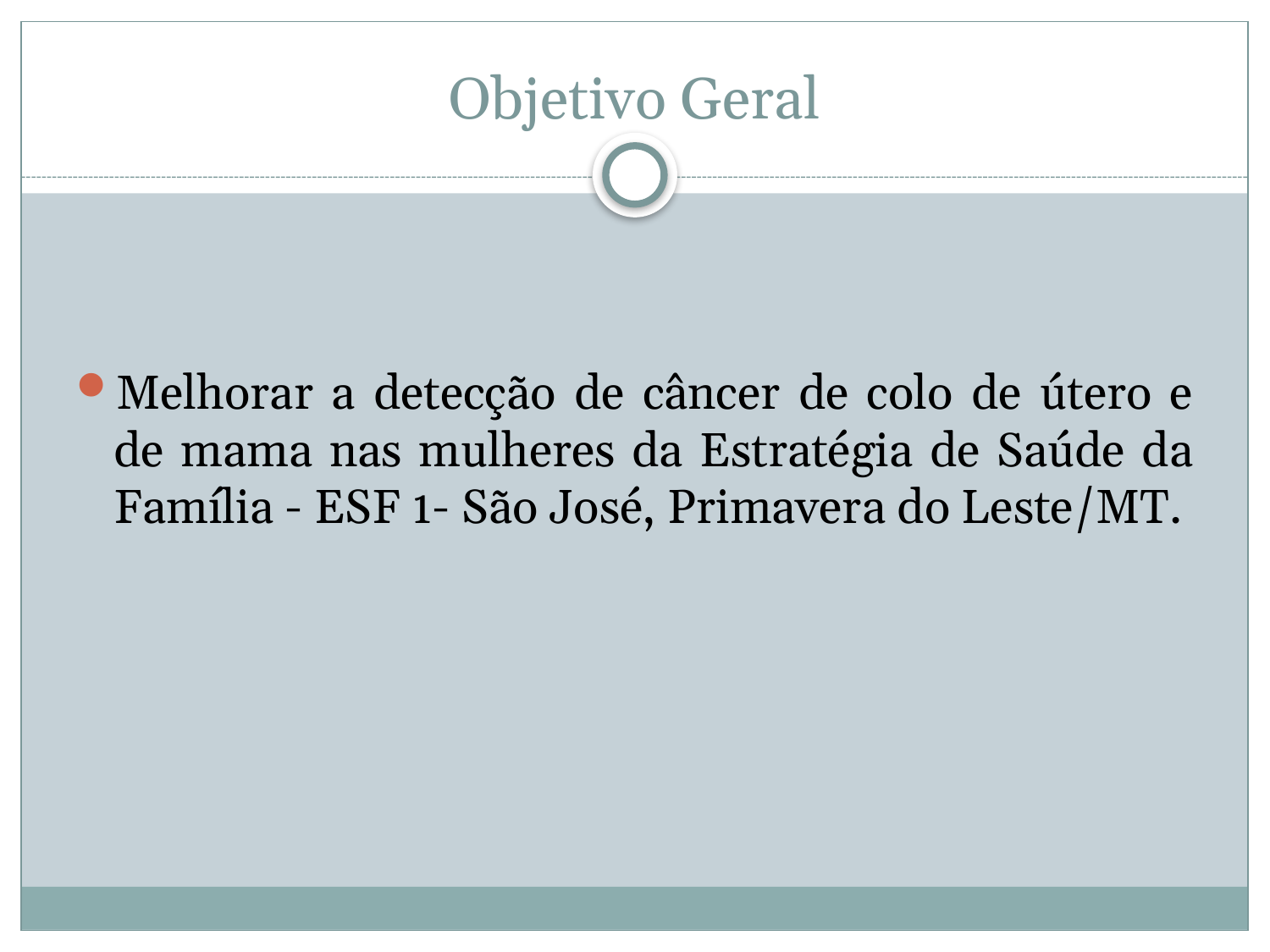

# Objetivo Geral

Melhorar a detecção de câncer de colo de útero e de mama nas mulheres da Estratégia de Saúde da Família - ESF 1- São José, Primavera do Leste/MT.